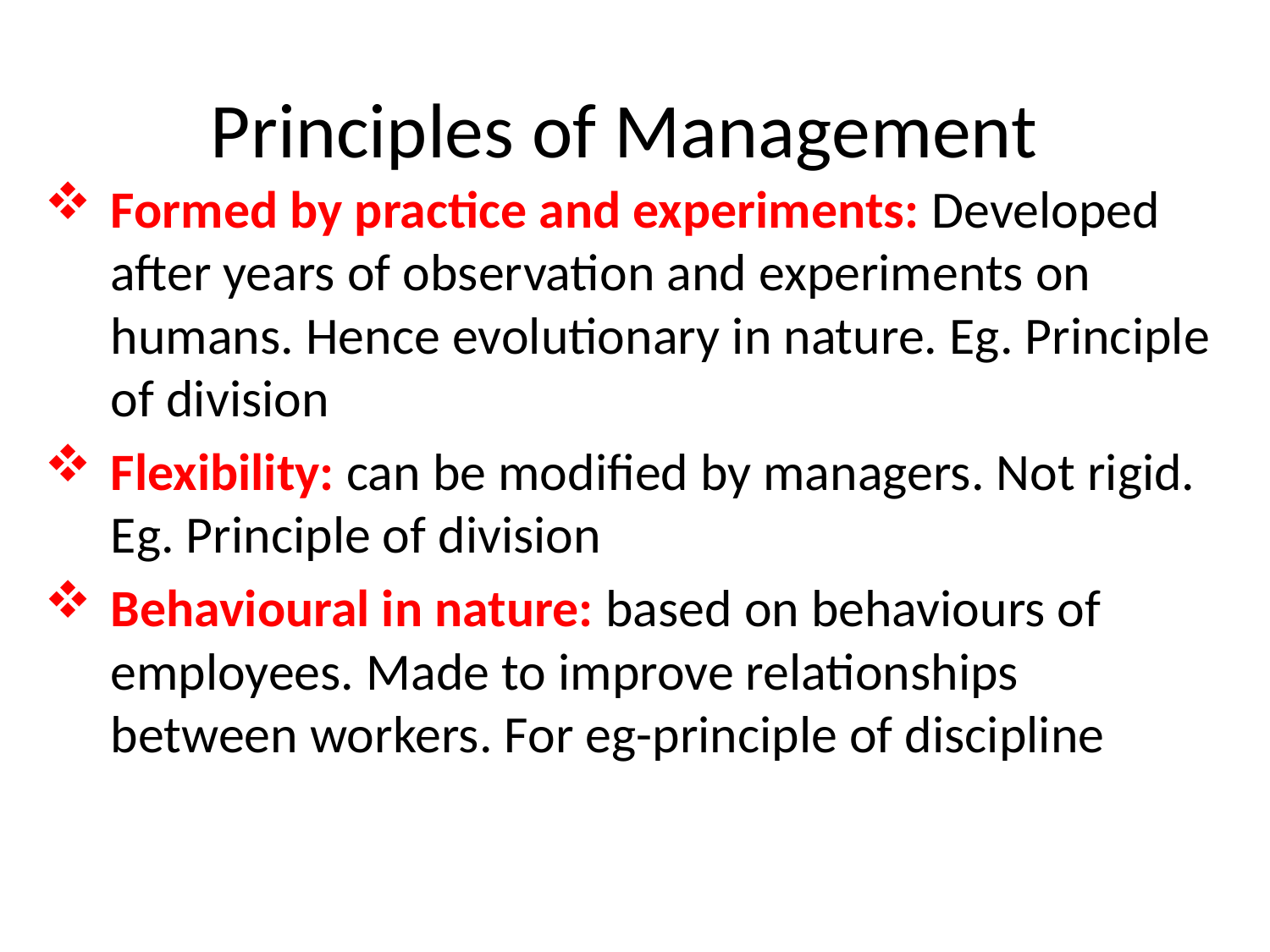

# Principles of Management
Formed by practice and experiments: Developed after years of observation and experiments on humans. Hence evolutionary in nature. Eg. Principle of division
Flexibility: can be modified by managers. Not rigid. Eg. Principle of division
Behavioural in nature: based on behaviours of employees. Made to improve relationships between workers. For eg-principle of discipline